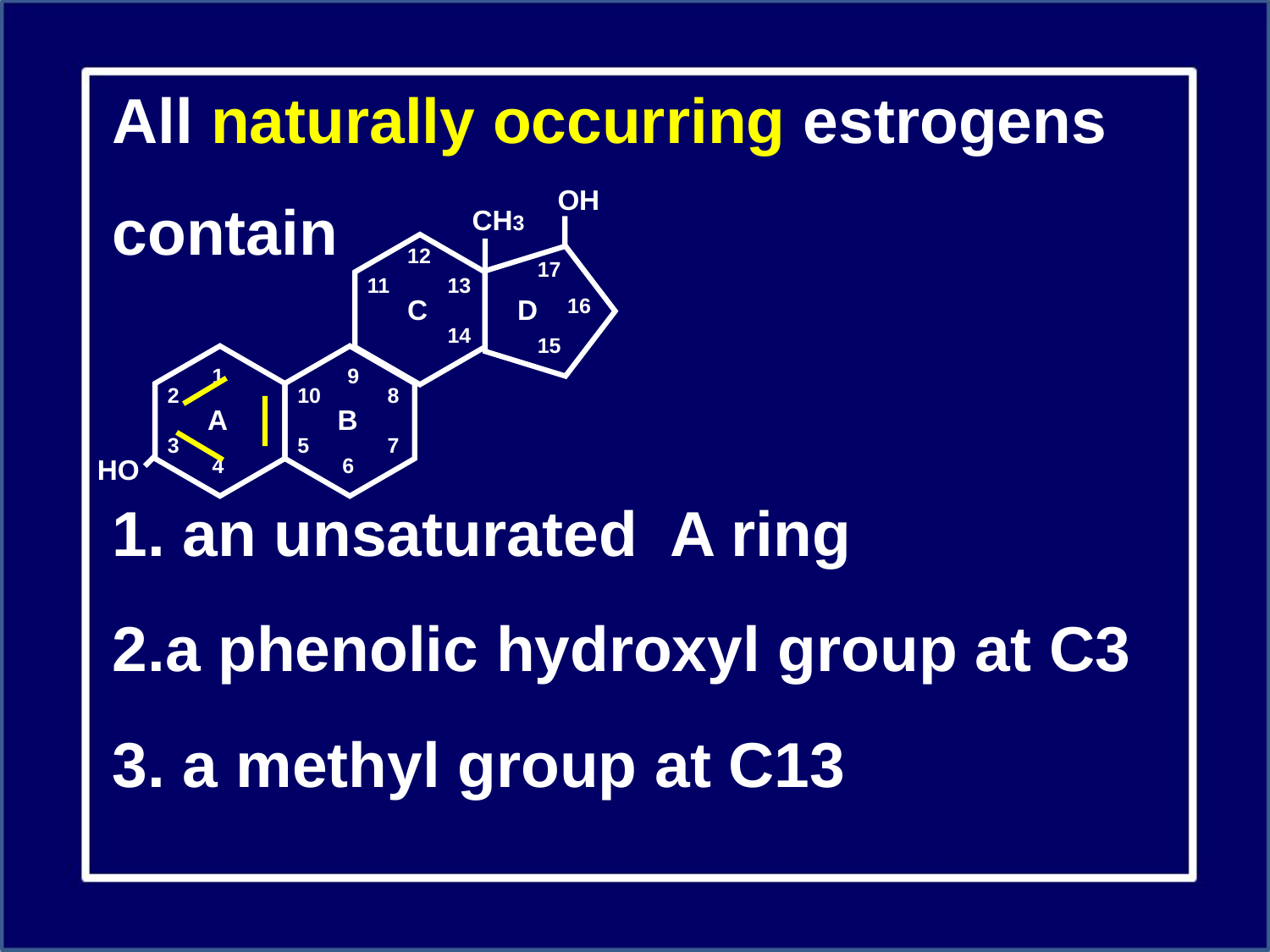

All naturally occurring estrogens
contain

1. an unsaturated  A ring
2.a phenolic hydroxyl group at C3
3. a methyl group at C13
OH
CH3

12

17
11
13
C
D
16
14
15

1

9
2

10
8
A

B
3
5
7

HO
4
6